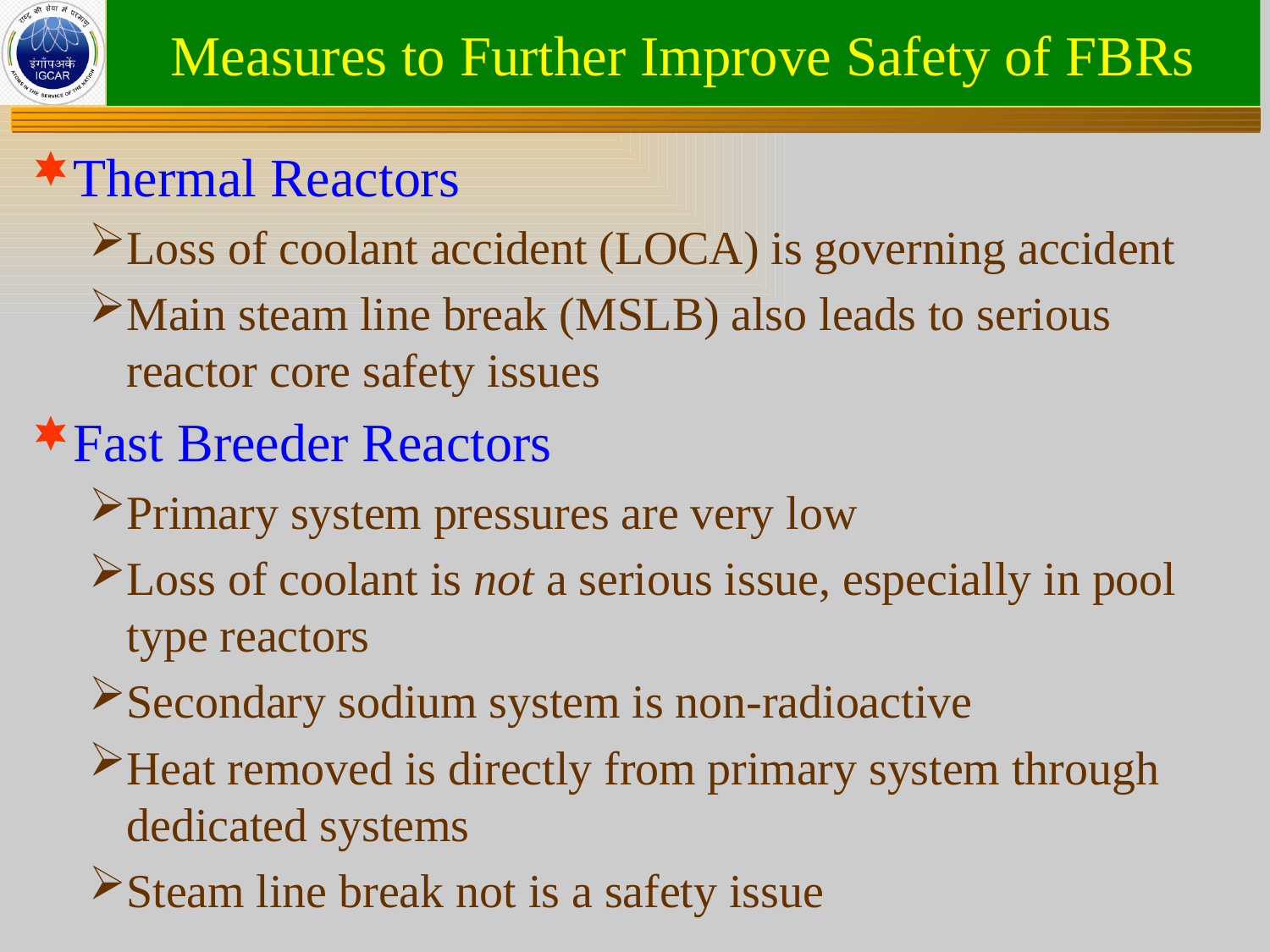

# Measures to Further Improve Safety of FBRs
Thermal Reactors
Loss of coolant accident (LOCA) is governing accident
Main steam line break (MSLB) also leads to serious reactor core safety issues
Fast Breeder Reactors
Primary system pressures are very low
Loss of coolant is not a serious issue, especially in pool type reactors
Secondary sodium system is non-radioactive
Heat removed is directly from primary system through dedicated systems
Steam line break not is a safety issue